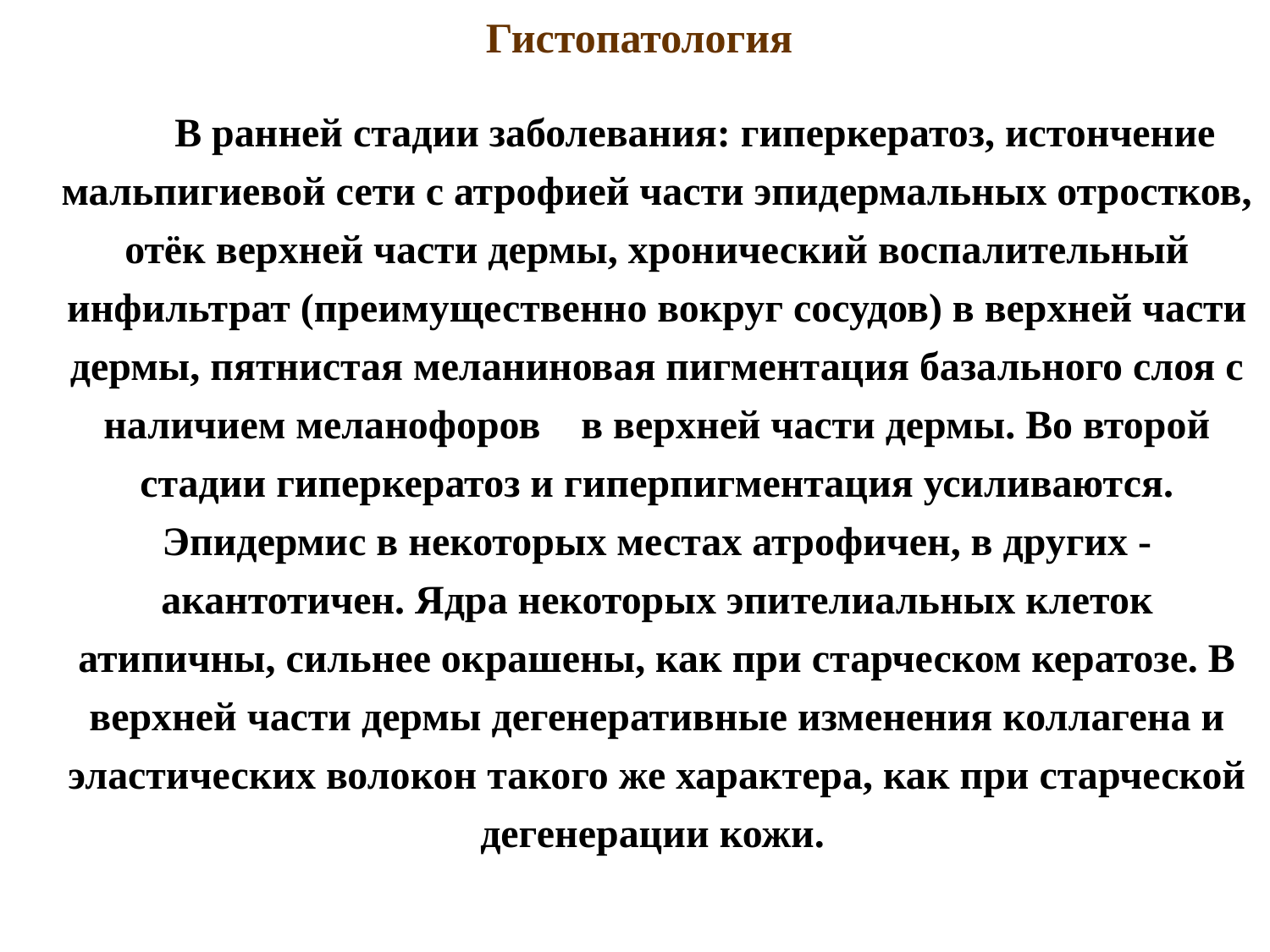

# Гистопатология

            В ранней стадии заболевания: гиперкератоз, истончение мальпигиевой сети с атрофией части эпидермальных отростков, отёк верхней части дермы, хронический воспалительный инфильтрат (преимущественно вокруг сосудов) в верхней части дермы, пятнистая меланиновая пигментация базального слоя с наличием меланофоров    в верхней части дермы. Во второй стадии гиперкератоз и гиперпигментация усиливаются. Эпидермис в некоторых местах атрофичен, в других - акантотичен. Ядра некоторых эпителиальных клеток атипичны, сильнее окрашены, как при старческом кератозе. В верхней части дермы дегенеративные изменения коллагена и эластических волокон такого же характера, как при старческой дегенерации кожи.